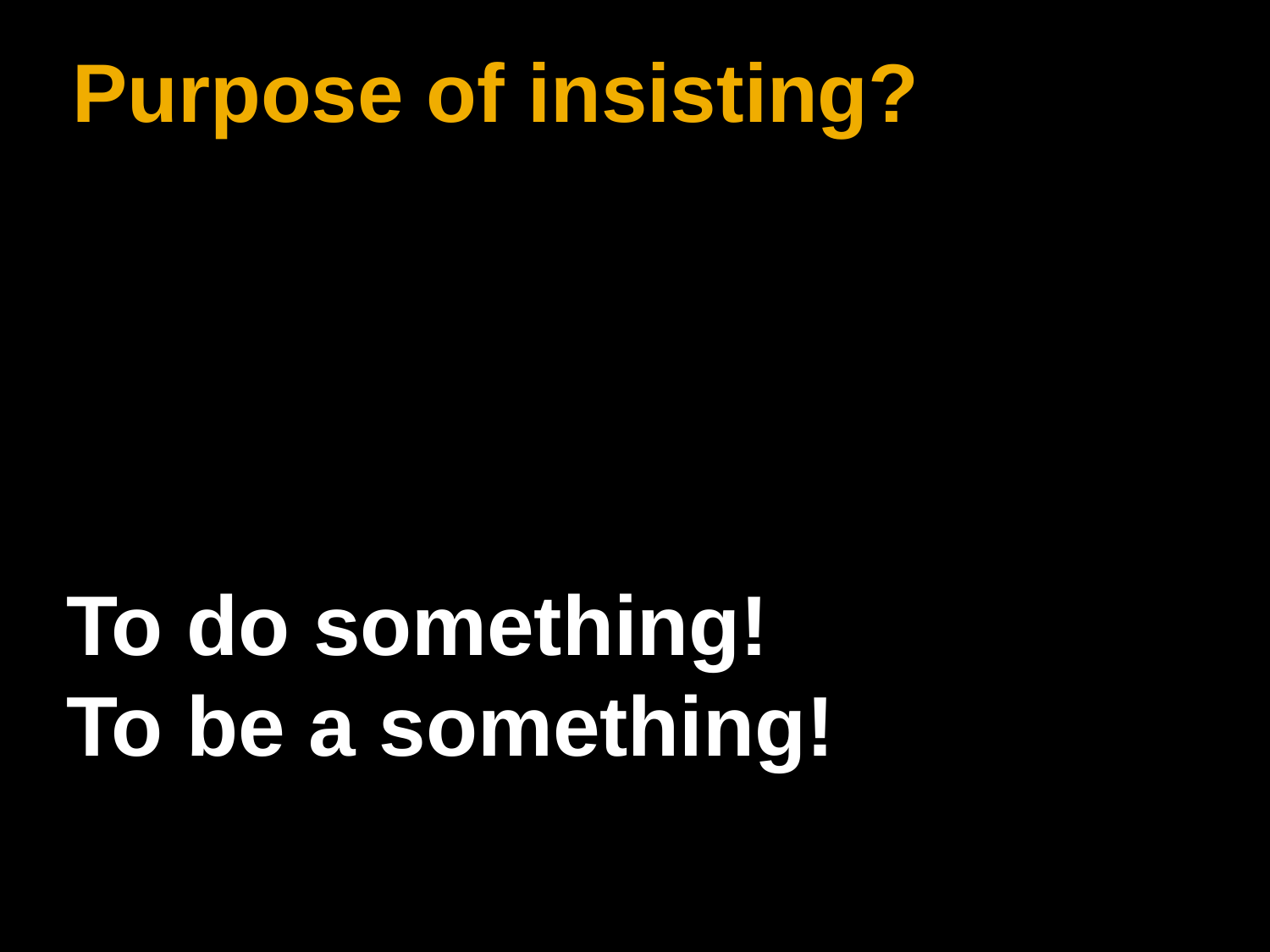

# Purpose of insisting?

To do something!
To be a something!